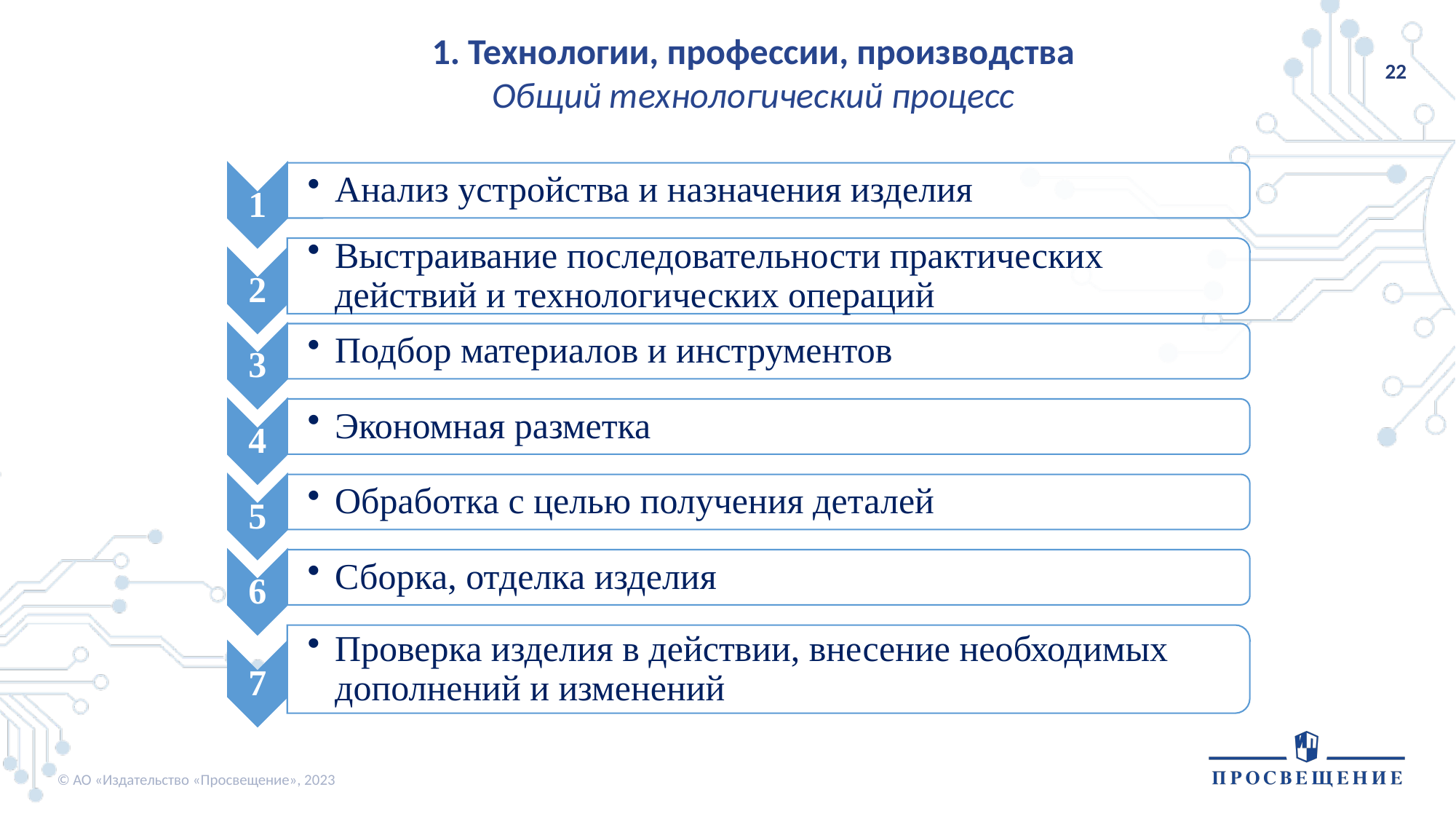

1. Технологии, профессии, производства
Общий технологический процесс
1
Анализ устройства и назначения изделия
2
Выстраивание последовательности практических действий и технологических операций
3
Подбор материалов и инструментов
4
Экономная разметка
5
Обработка с целью получения деталей
6
Сборка, отделка изделия
7
Проверка изделия в действии, внесение необходимых дополнений и изменений